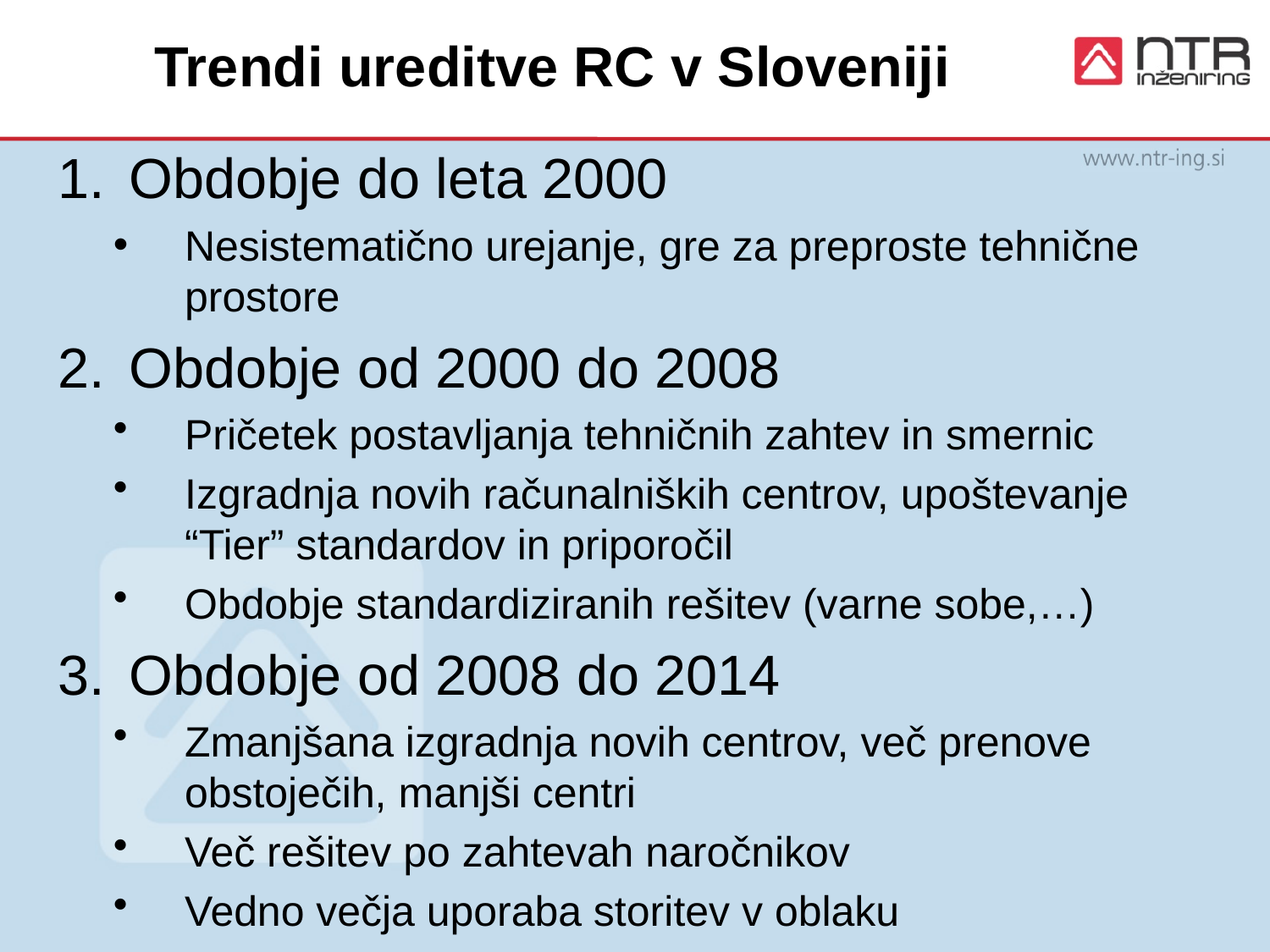

# Trendi ureditve RC v Sloveniji
Obdobje do leta 2000
Nesistematično urejanje, gre za preproste tehnične prostore
Obdobje od 2000 do 2008
Pričetek postavljanja tehničnih zahtev in smernic
Izgradnja novih računalniških centrov, upoštevanje “Tier” standardov in priporočil
Obdobje standardiziranih rešitev (varne sobe,…)
Obdobje od 2008 do 2014
Zmanjšana izgradnja novih centrov, več prenove obstoječih, manjši centri
Več rešitev po zahtevah naročnikov
Vedno večja uporaba storitev v oblaku